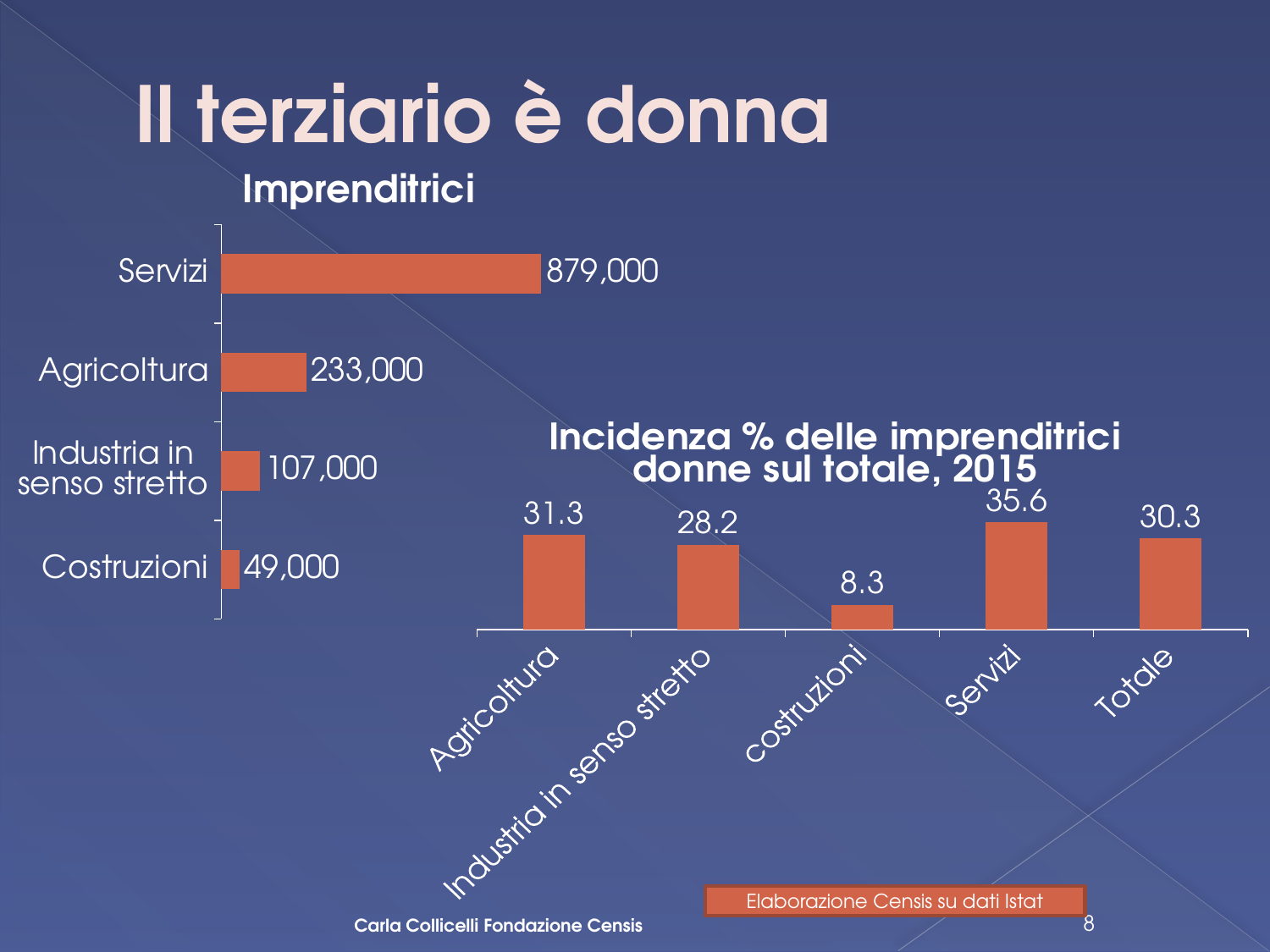

# Il terziario è donna

### Chart: Imprenditrici

| Category | Serie 1 |
|---|---|
| Costruzioni | 49000.0 |
| Industria in senso stretto | 107000.0 |
| Agricoltura | 233000.0 |
| Servizi | 879000.0 |

### Chart: Incidenza % delle imprenditrici donne sul totale, 2015

| Category | Serie 1 |
|---|---|
| Agricoltura | 31.33292654079394 |
| Industria in senso stretto | 28.21169745570688 |
| costruzioni | 8.296219697058719 |
| Servizi | 35.55822852337987 |
| Totale | 30.271070900861314 |
Elaborazione Censis su dati Istat
Carla Collicelli Fondazione Censis
8